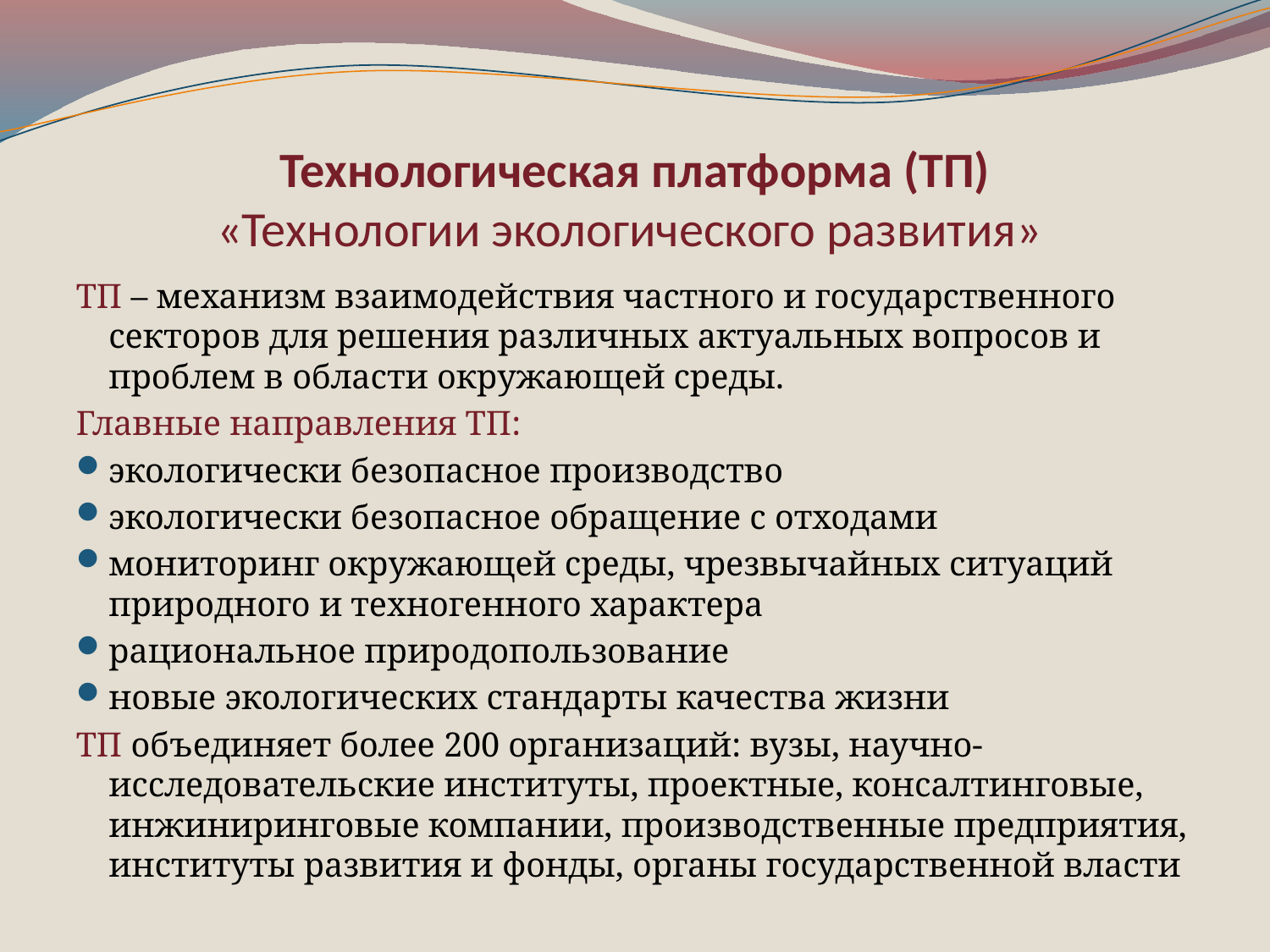

# Технологическая платформа (ТП) «Технологии экологического развития»
ТП – механизм взаимодействия частного и государственного секторов для решения различных актуальных вопросов и проблем в области окружающей среды.
Главные направления ТП:
экологически безопасное производство
экологически безопасное обращение с отходами
мониторинг окружающей среды, чрезвычайных ситуаций природного и техногенного характера
рациональное природопользование
новые экологических стандарты качества жизни
ТП объединяет более 200 организаций: вузы, научно-исследовательские институты, проектные, консалтинговые, инжиниринговые компании, производственные предприятия, институты развития и фонды, органы государственной власти